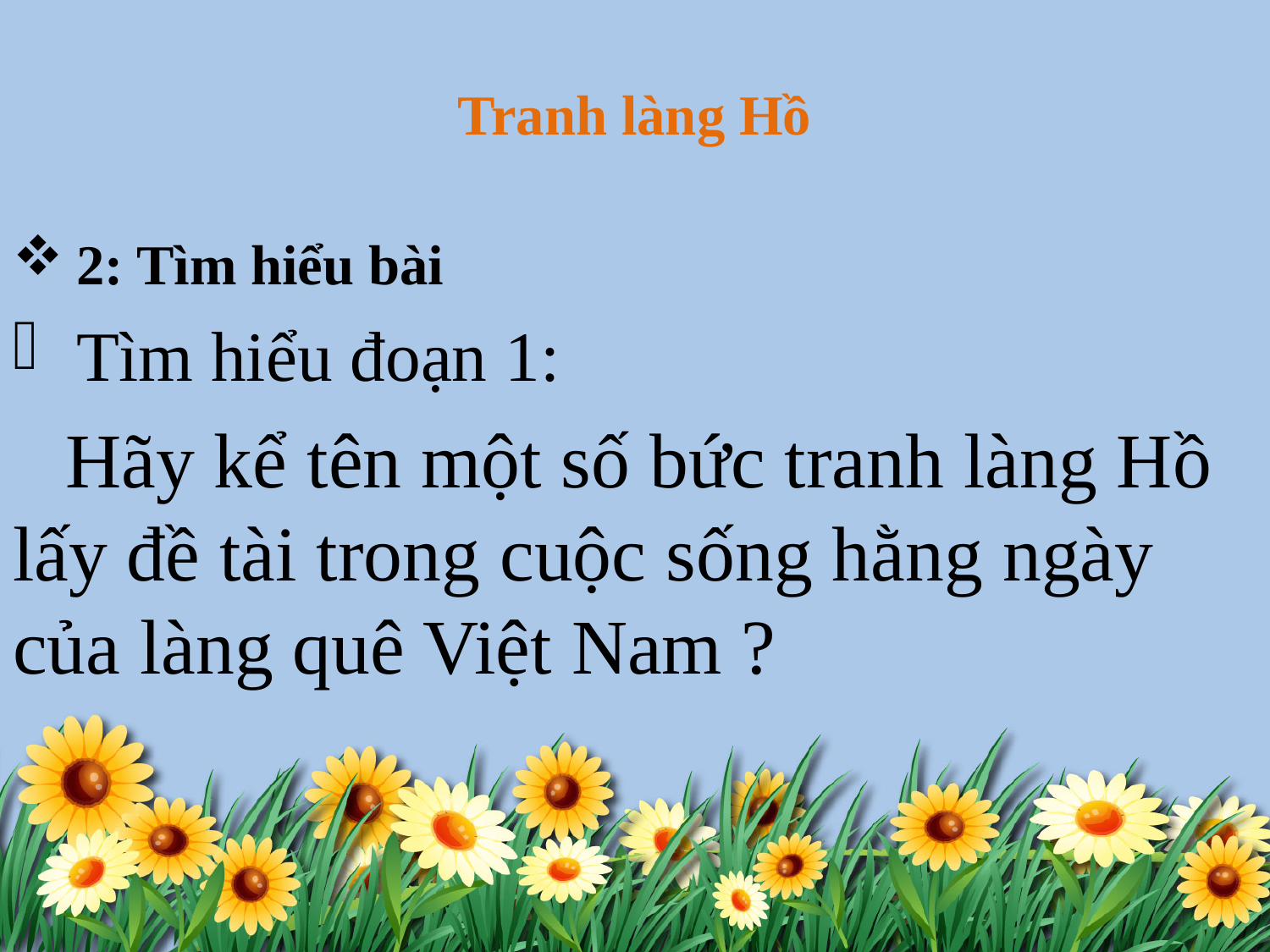

# Tranh làng Hồ
2: Tìm hiểu bài
Tìm hiểu đoạn 1:
   Hãy kể tên một số bức tranh làng Hồ lấy đề tài trong cuộc sống hằng ngày của làng quê Việt Nam ?